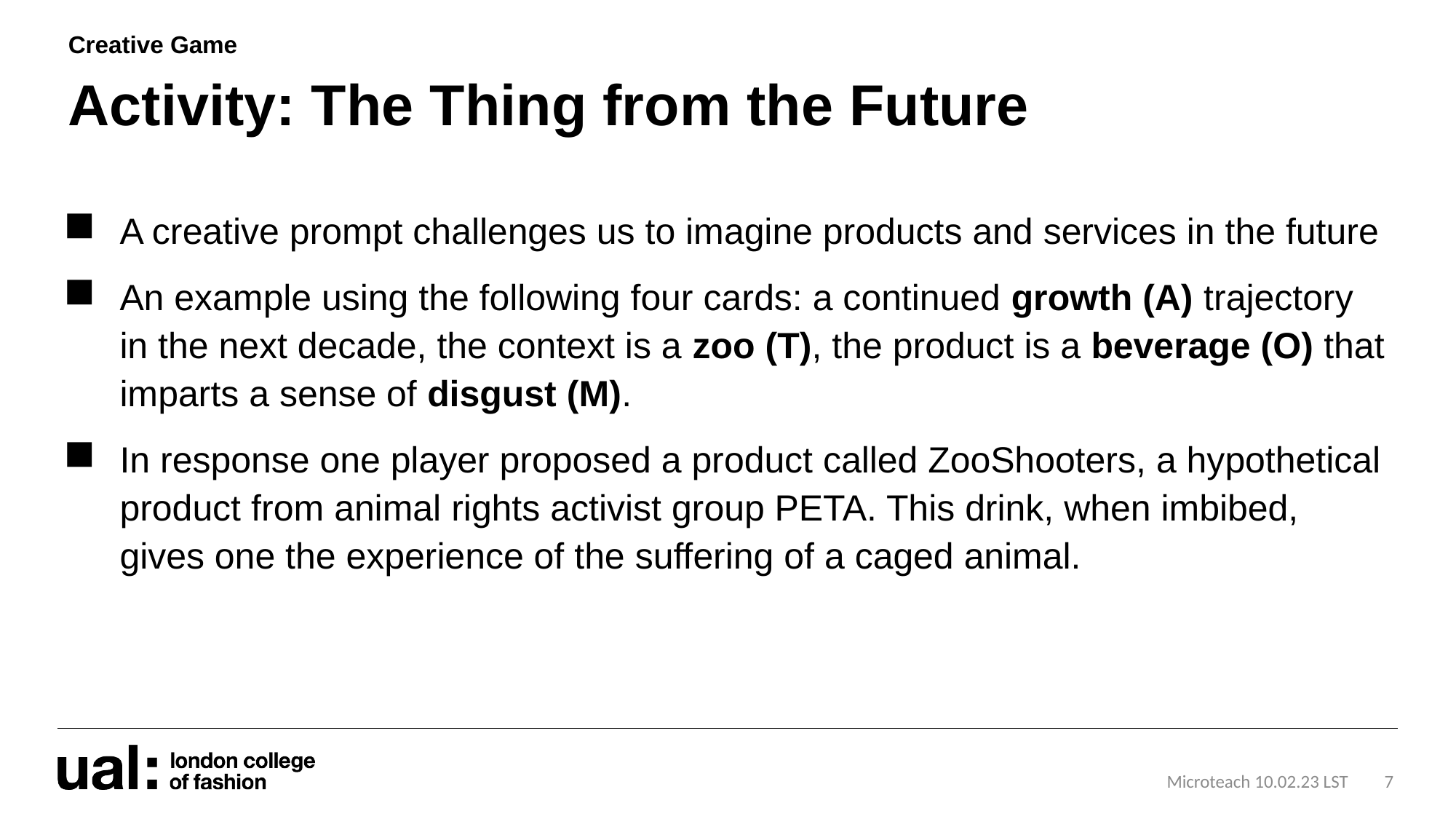

Creative Game
# Activity: The Thing from the Future
A creative prompt challenges us to imagine products and services in the future
An example using the following four cards: a continued growth (A) trajectory in the next decade, the context is a zoo (T), the product is a beverage (O) that imparts a sense of disgust (M).
In response one player proposed a product called ZooShooters, a hypothetical product from animal rights activist group PETA. This drink, when imbibed, gives one the experience of the suffering of a caged animal.

Microteach 10.02.23 LST
7